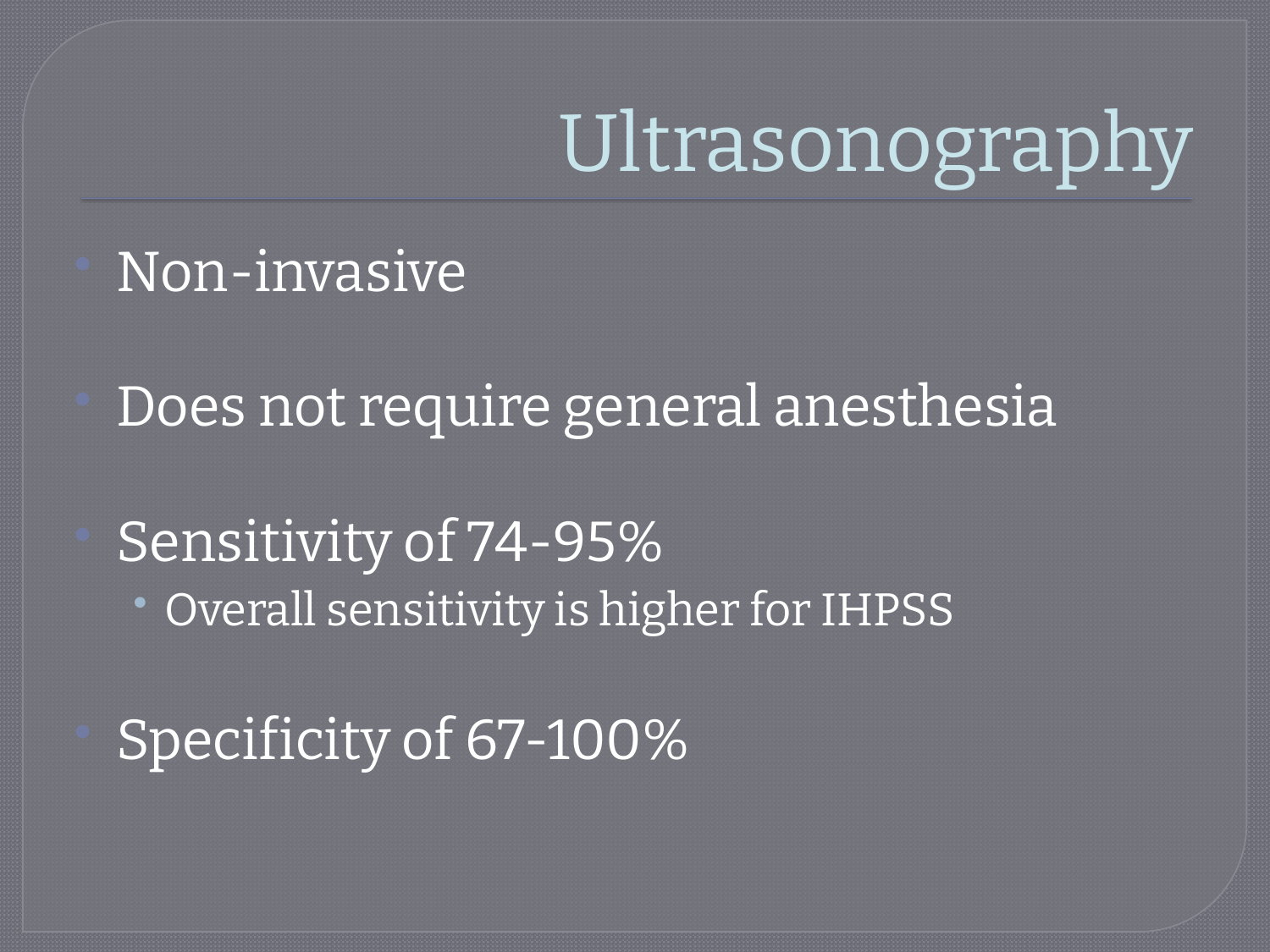

# Ultrasonography
Non-invasive

Does not require general anesthesia

Sensitivity of 74-95%
Overall sensitivity is higher for IHPSS

Specificity of 67-100%